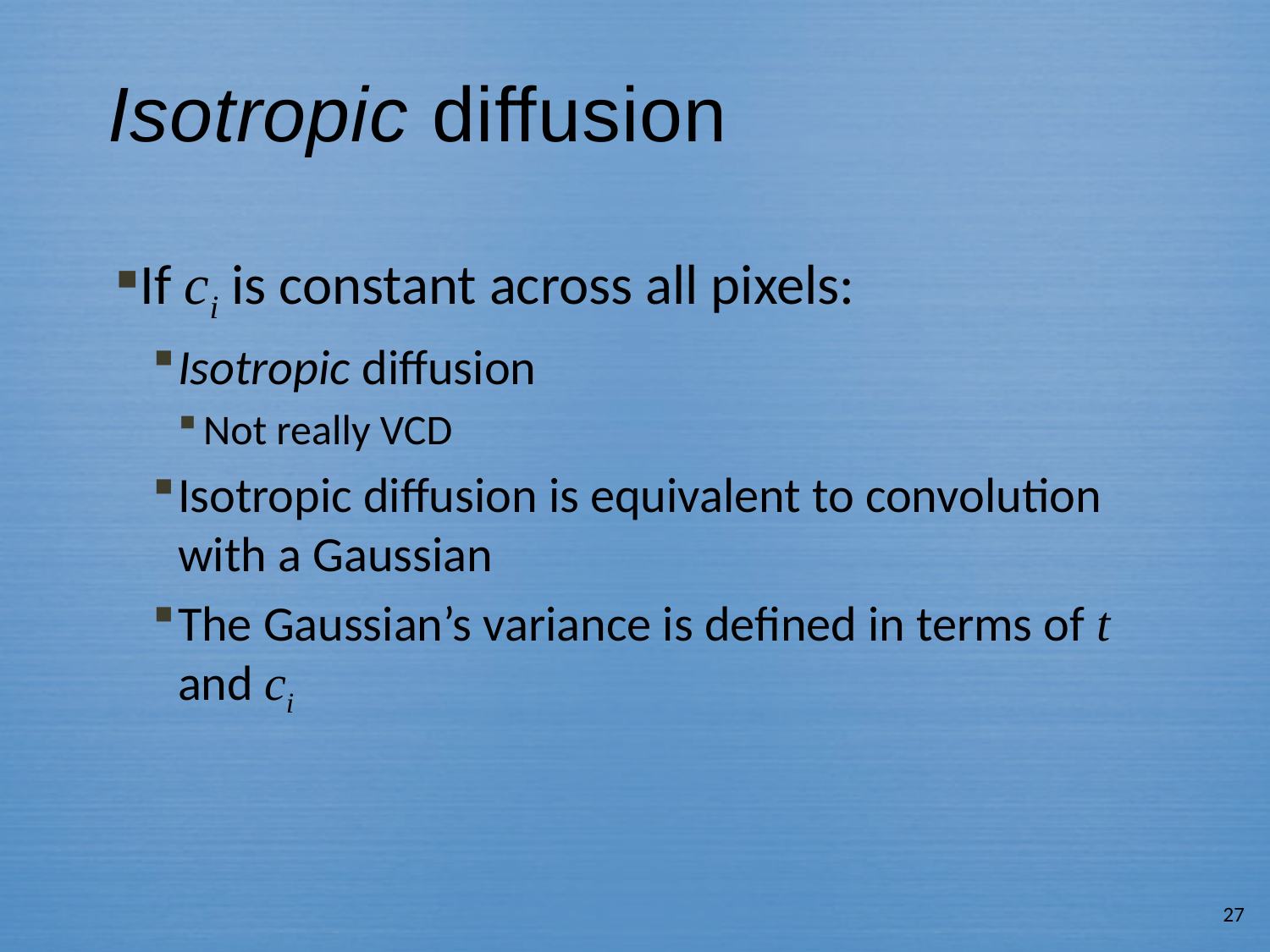

# Isotropic diffusion
If ci is constant across all pixels:
Isotropic diffusion
Not really VCD
Isotropic diffusion is equivalent to convolution with a Gaussian
The Gaussian’s variance is defined in terms of t and ci
27